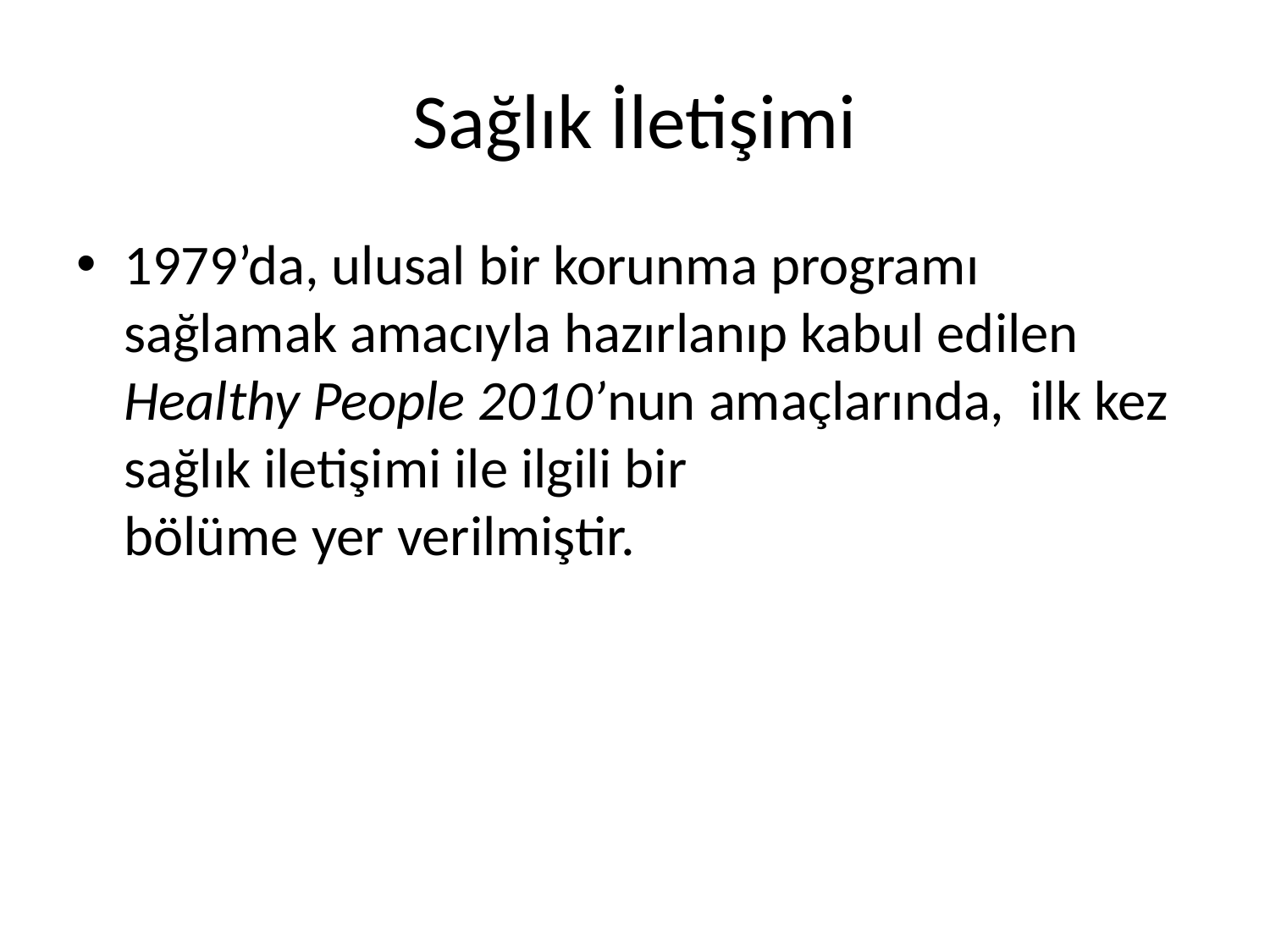

# Sağlık İletişimi
1979’da, ulusal bir korunma programı sağlamak amacıyla hazırlanıp kabul edilen Healthy People 2010’nun amaçlarında,  ilk kez sağlık iletişimi ile ilgili bir
bölüme yer verilmiştir.